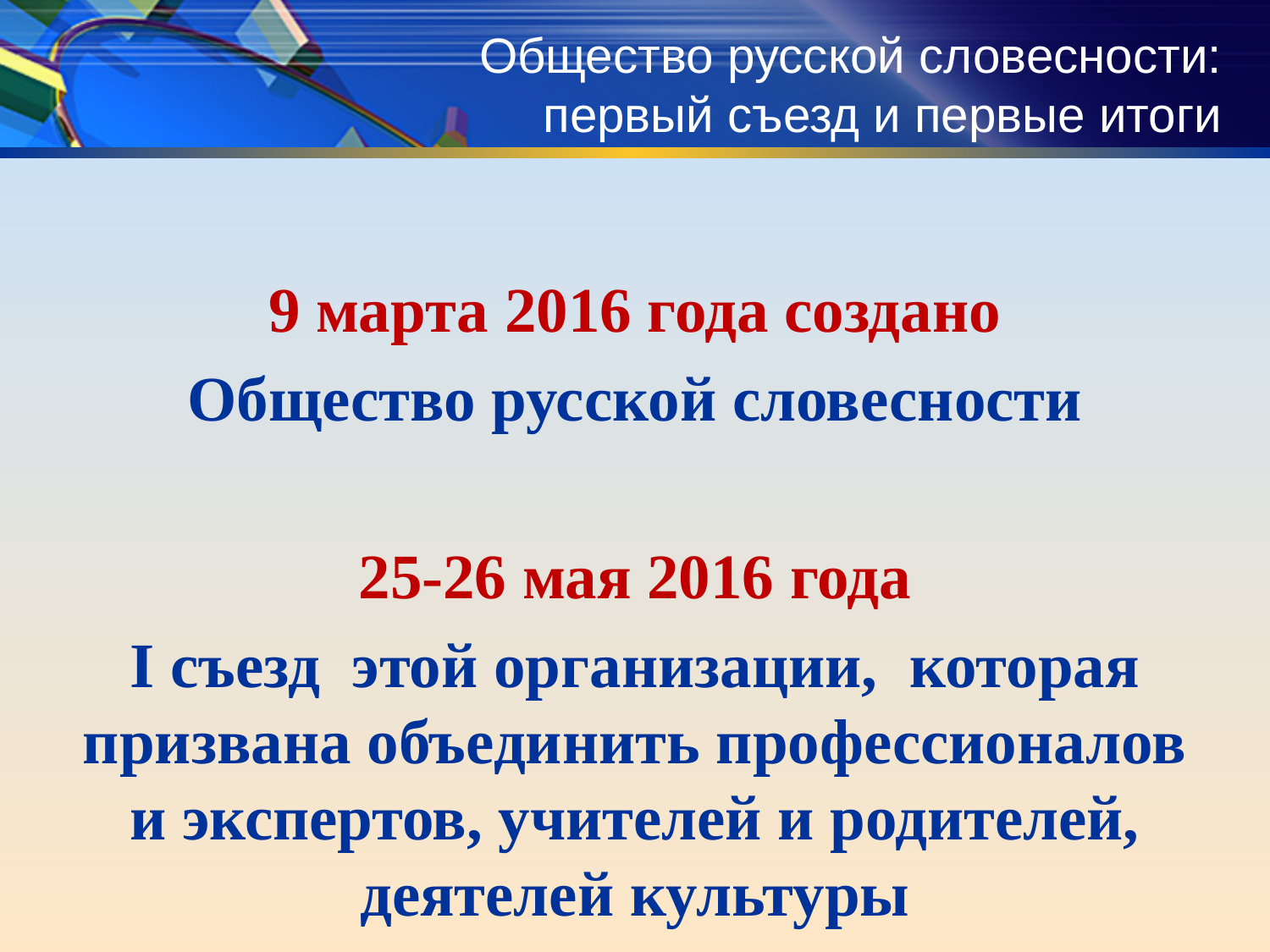

# Общество русской словесности: первый съезд и первые итоги

9 марта 2016 года создано
Общество русской словесности

25-26 мая 2016 года
I съезд  этой организации,  которая призвана объединить профессионалов и экспертов, учителей и родителей, деятелей культуры